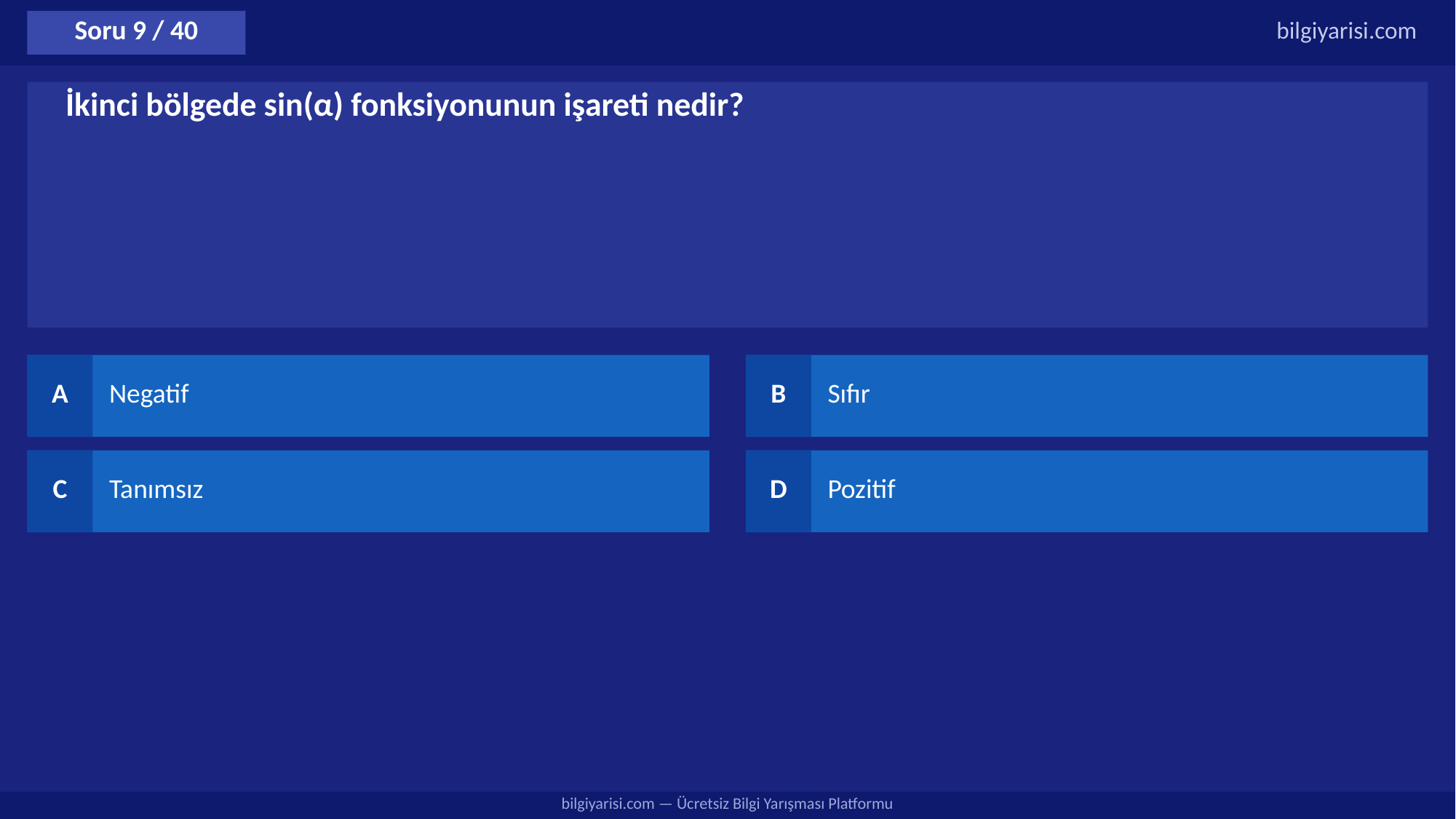

Soru 9 / 40
bilgiyarisi.com

İkinci bölgede sin(α) fonksiyonunun işareti nedir?

A
Negatif

B
Sıfır

C
Tanımsız

D
Pozitif
bilgiyarisi.com — Ücretsiz Bilgi Yarışması Platformu